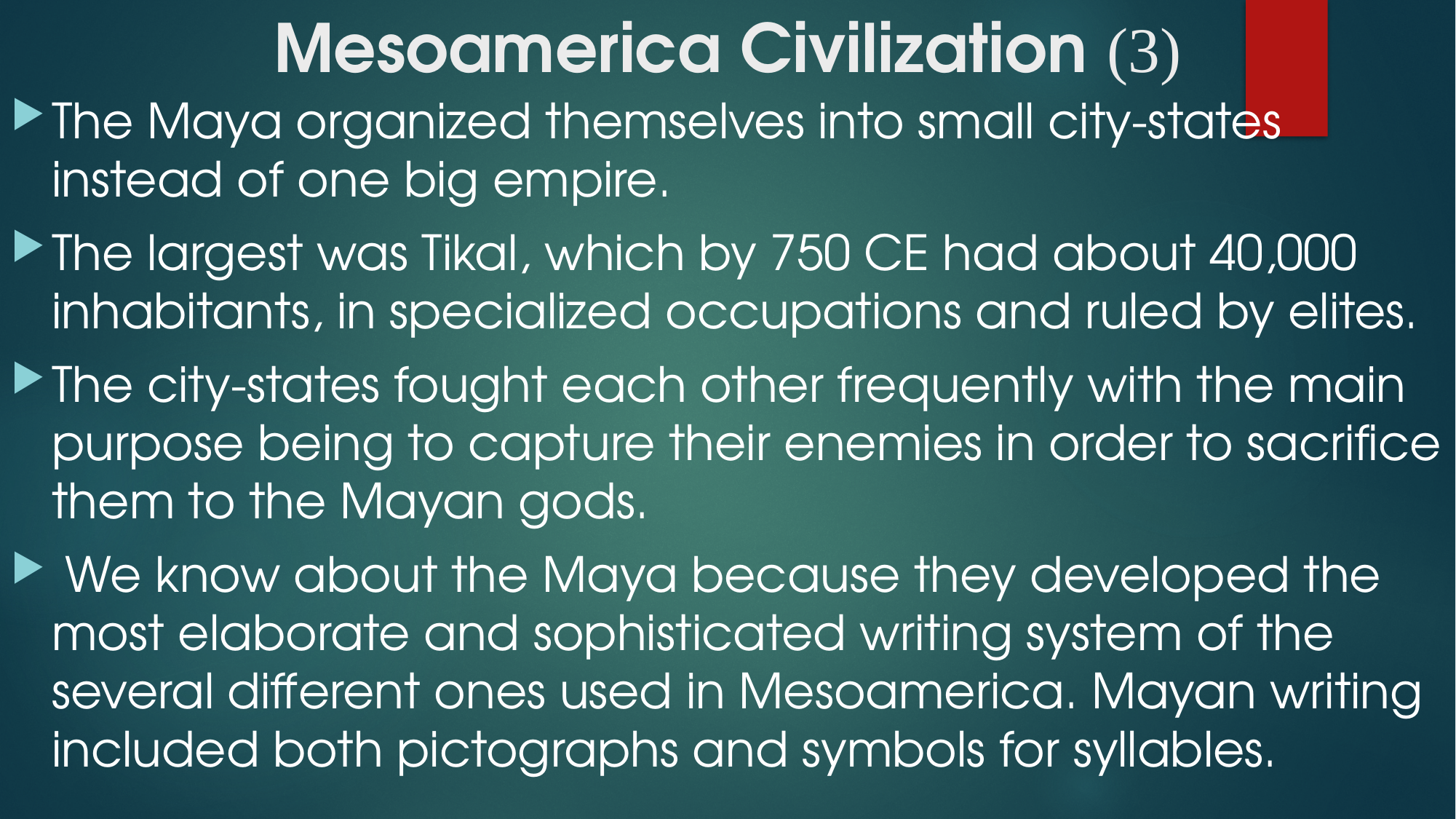

# Mesoamerica Civilization (3)
The Maya organized themselves into small city-states instead of one big empire.
The largest was Tikal, which by 750 CE had about 40,000 inhabitants, in specialized occupations and ruled by elites.
The city-states fought each other frequently with the main purpose being to capture their enemies in order to sacrifice them to the Mayan gods.
 We know about the Maya because they developed the most elaborate and sophisticated writing system of the several different ones used in Mesoamerica. Mayan writing included both pictographs and symbols for syllables.